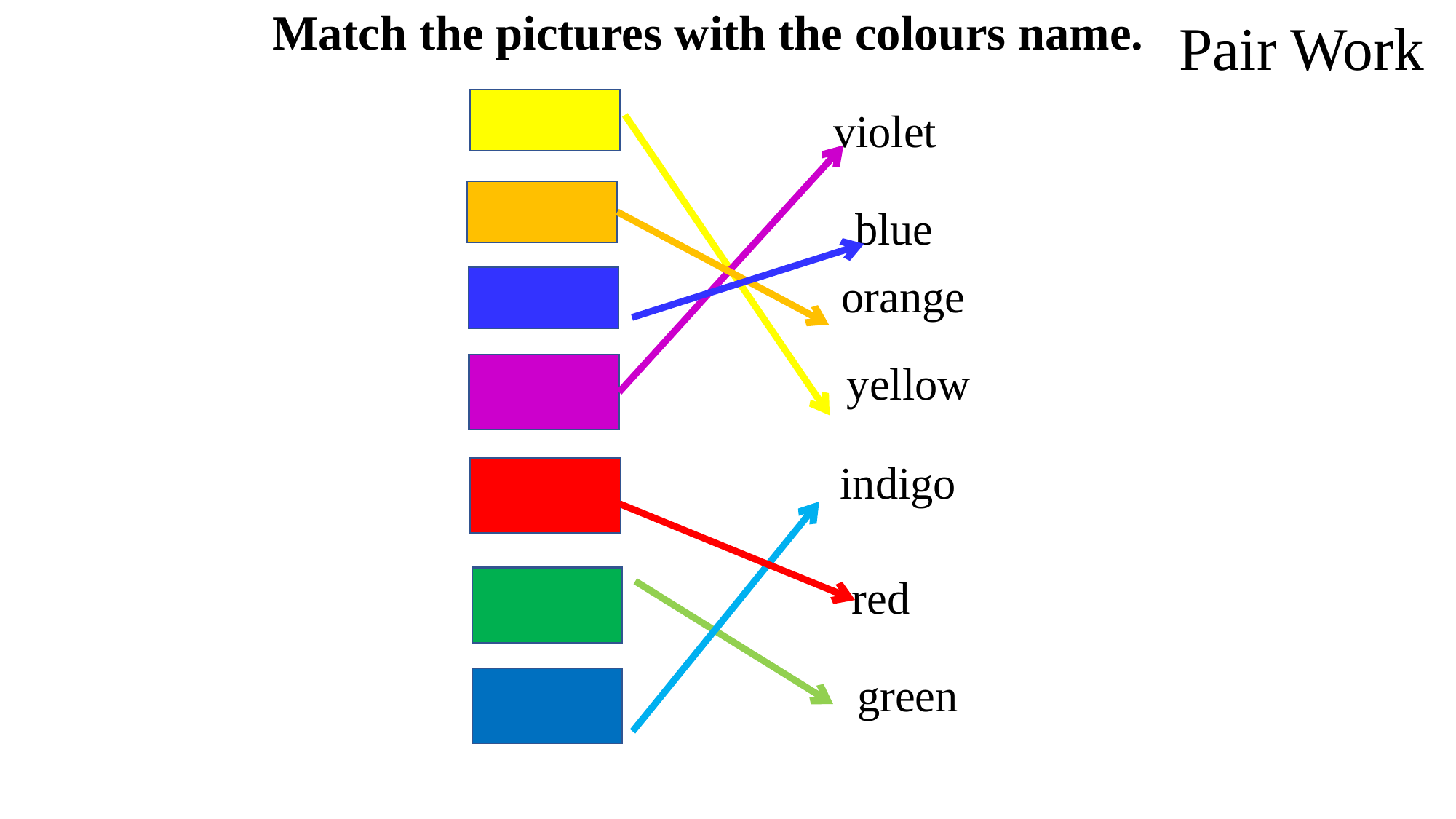

Match the pictures with the colours name.
Pair Work

violet

blue
orange

yellow

indigo

red

green